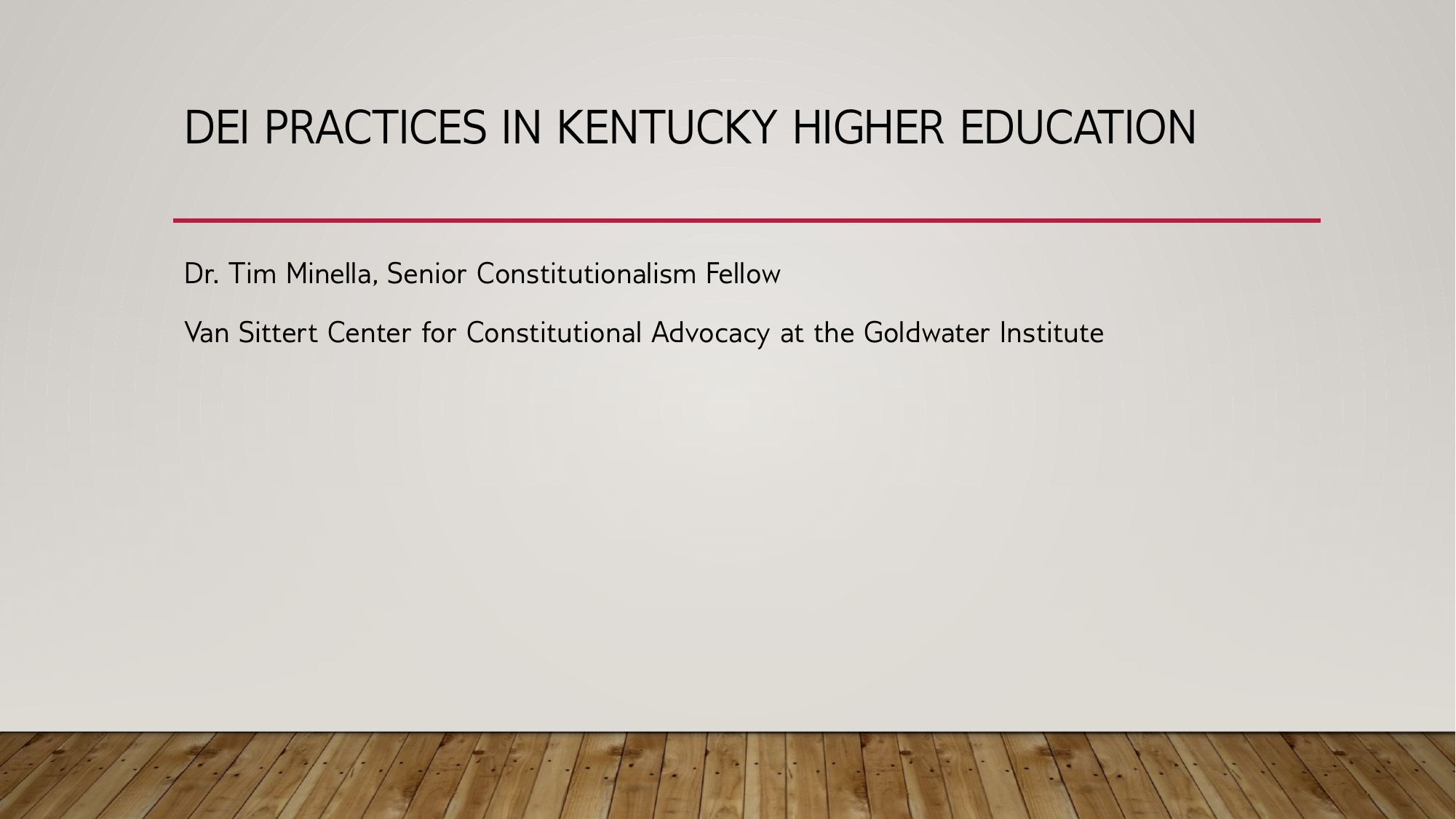

# DEI Practices in Kentucky Higher Education
Dr. Tim Minella, Senior Constitutionalism Fellow
Van Sittert Center for Constitutional Advocacy at the Goldwater Institute